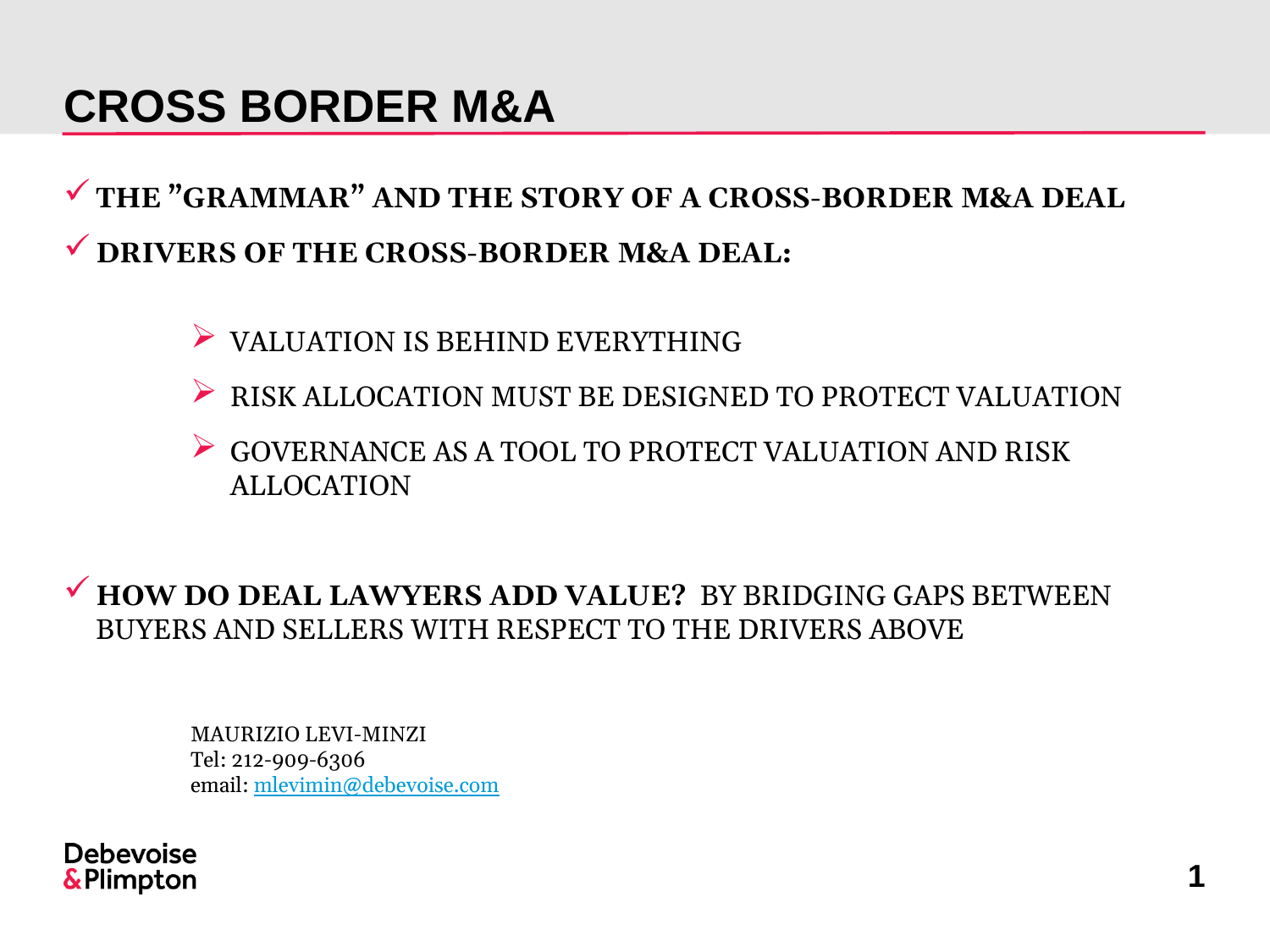

# CROSS BORDER M&A
THE ”GRAMMAR” AND THE STORY OF A CROSS-BORDER M&A DEAL
DRIVERS OF THE CROSS-BORDER M&A DEAL:
VALUATION IS BEHIND EVERYTHING
RISK ALLOCATION MUST BE DESIGNED TO PROTECT VALUATION
GOVERNANCE AS A TOOL TO PROTECT VALUATION AND RISK ALLOCATION

HOW DO DEAL LAWYERS ADD VALUE?  BY BRIDGING GAPS BETWEEN BUYERS AND SELLERS WITH RESPECT TO THE DRIVERS ABOVE

	MAURIZIO LEVI-MINZI
	Tel: 212-909-6306
	email: mlevimin@debevoise.com

1